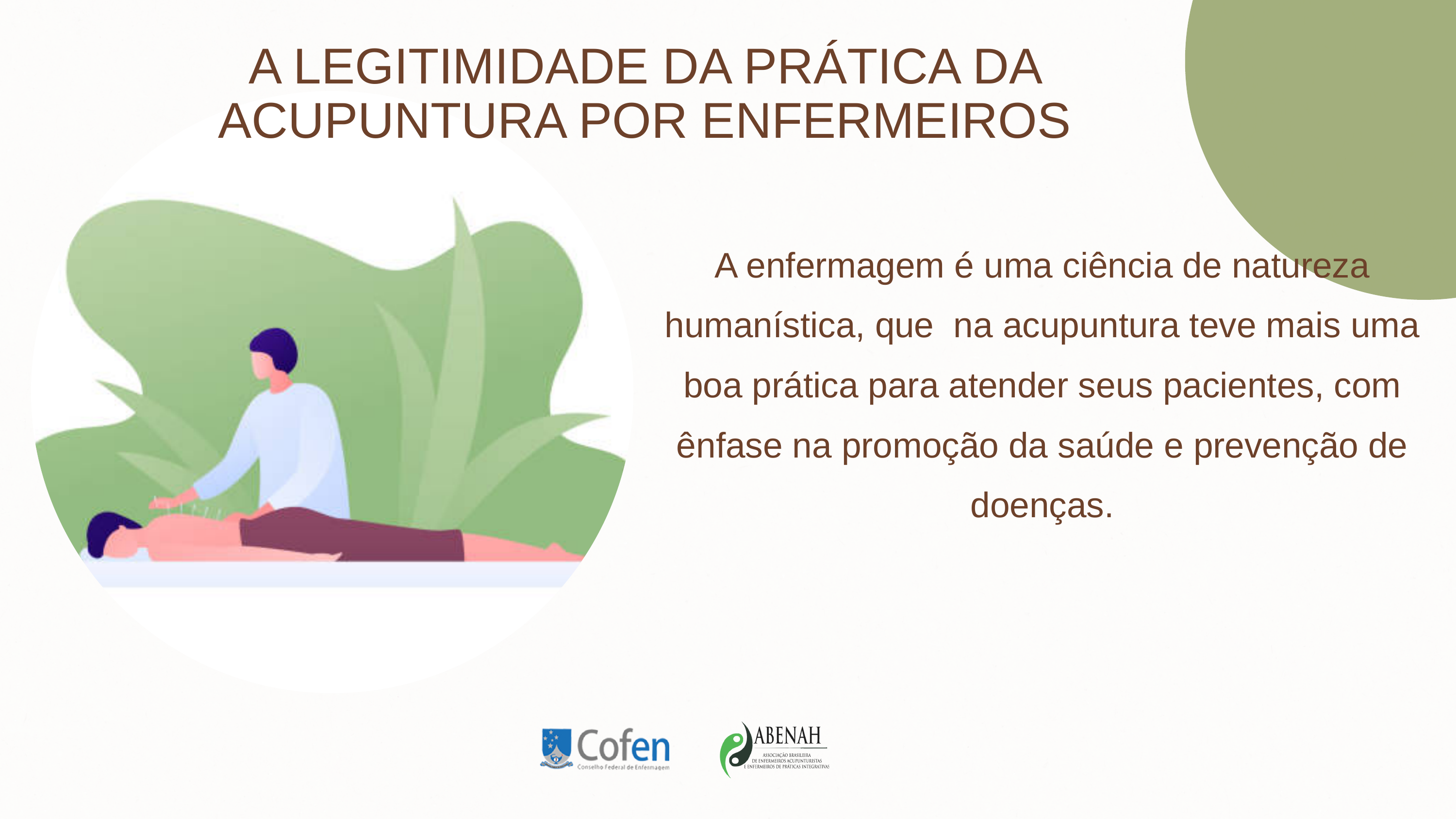

A LEGITIMIDADE DA PRÁTICA DA ACUPUNTURA POR ENFERMEIROS

A enfermagem é uma ciência de natureza humanística, que  na acupuntura teve mais uma boa prática para atender seus pacientes, com ênfase na promoção da saúde e prevenção de doenças.